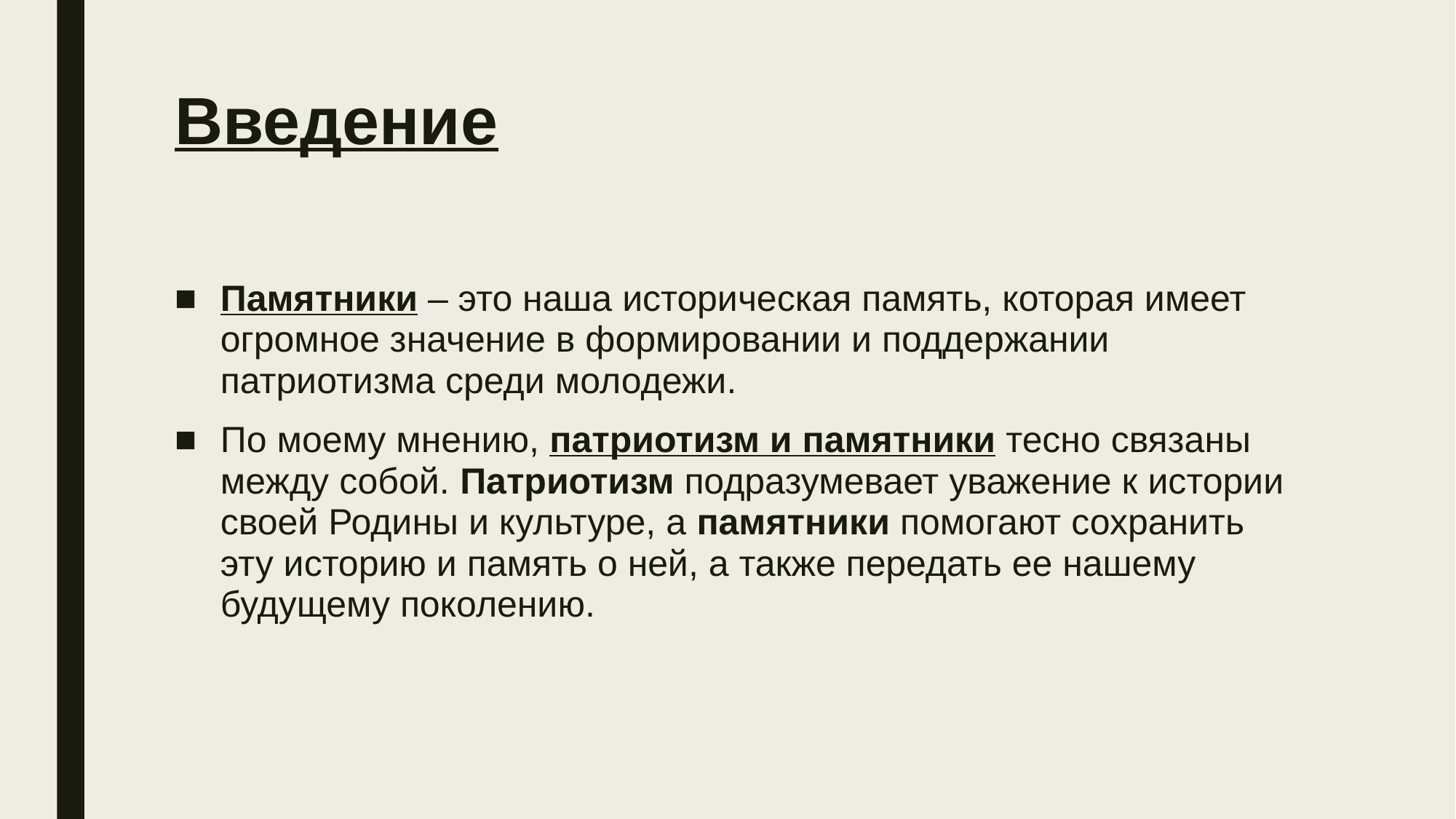

# Введение
Памятники – это наша историческая память, которая имеет огромное значение в формировании и поддержании патриотизма среди молодежи.
По моему мнению, патриотизм и памятники тесно связаны между собой. Патриотизм подразумевает уважение к истории своей Родины и культуре, а памятники помогают сохранить эту историю и память о ней, а также передать ее нашему будущему поколению.